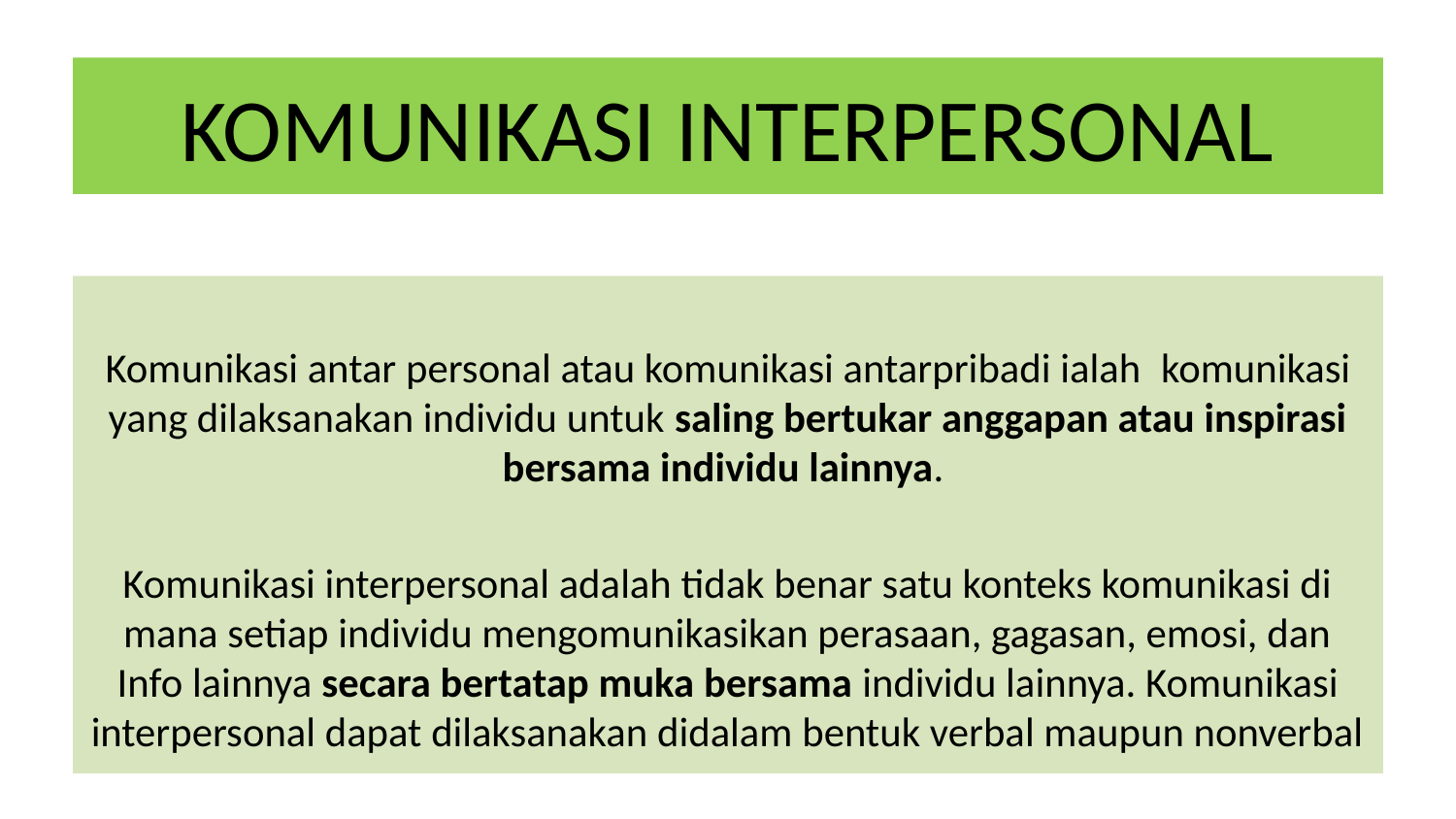

# KOMUNIKASI INTERPERSONAL

Komunikasi antar personal atau komunikasi antarpribadi ialah  komunikasi yang dilaksanakan individu untuk saling bertukar anggapan atau inspirasi bersama individu lainnya.

Komunikasi interpersonal adalah tidak benar satu konteks komunikasi di mana setiap individu mengomunikasikan perasaan, gagasan, emosi, dan Info lainnya secara bertatap muka bersama individu lainnya. Komunikasi interpersonal dapat dilaksanakan didalam bentuk verbal maupun nonverbal